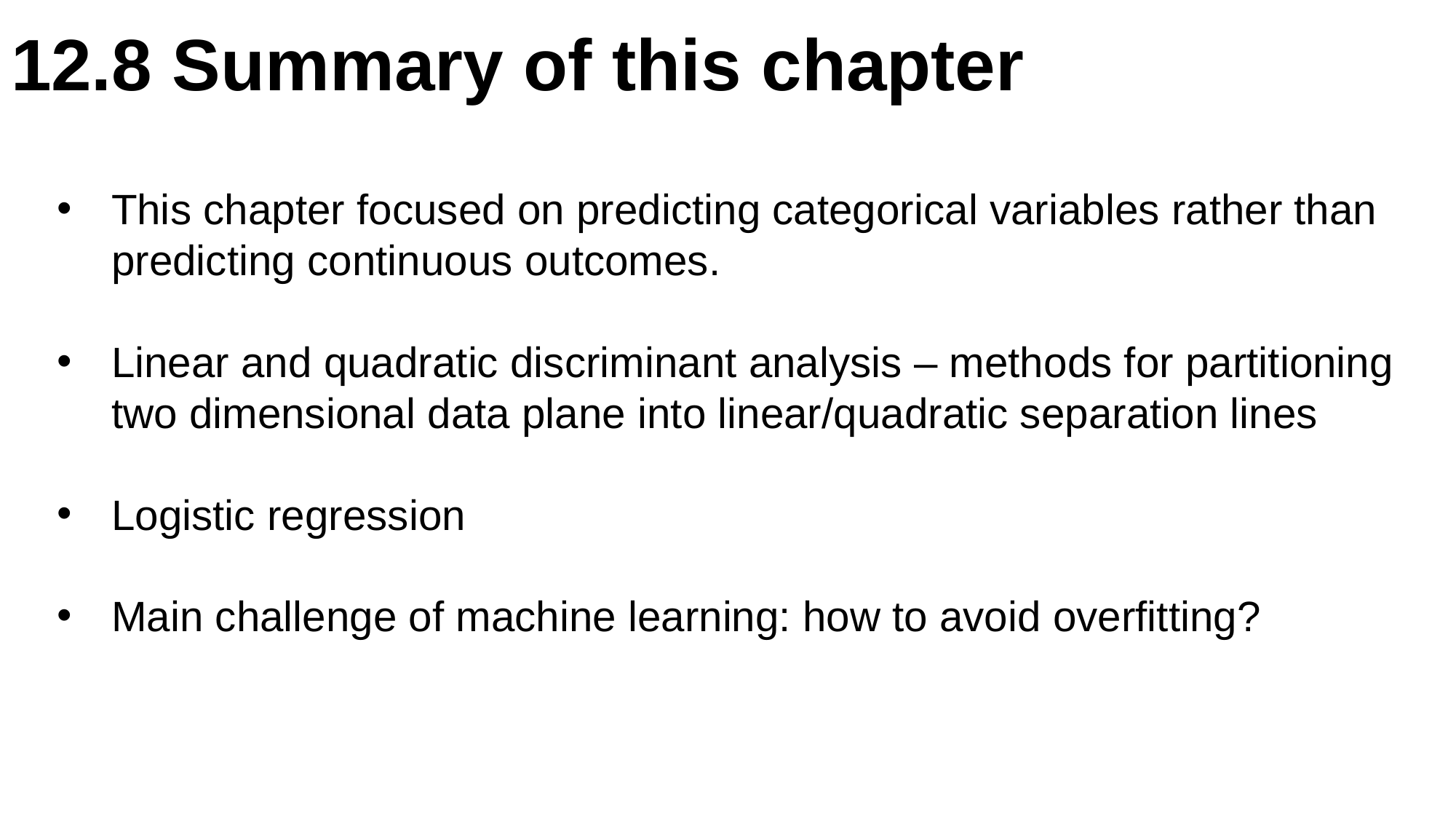

# 12.8 Summary of this chapter
This chapter focused on predicting categorical variables rather than predicting continuous outcomes.

Linear and quadratic discriminant analysis – methods for partitioning two dimensional data plane into linear/quadratic separation lines

Logistic regression

Main challenge of machine learning: how to avoid overfitting?